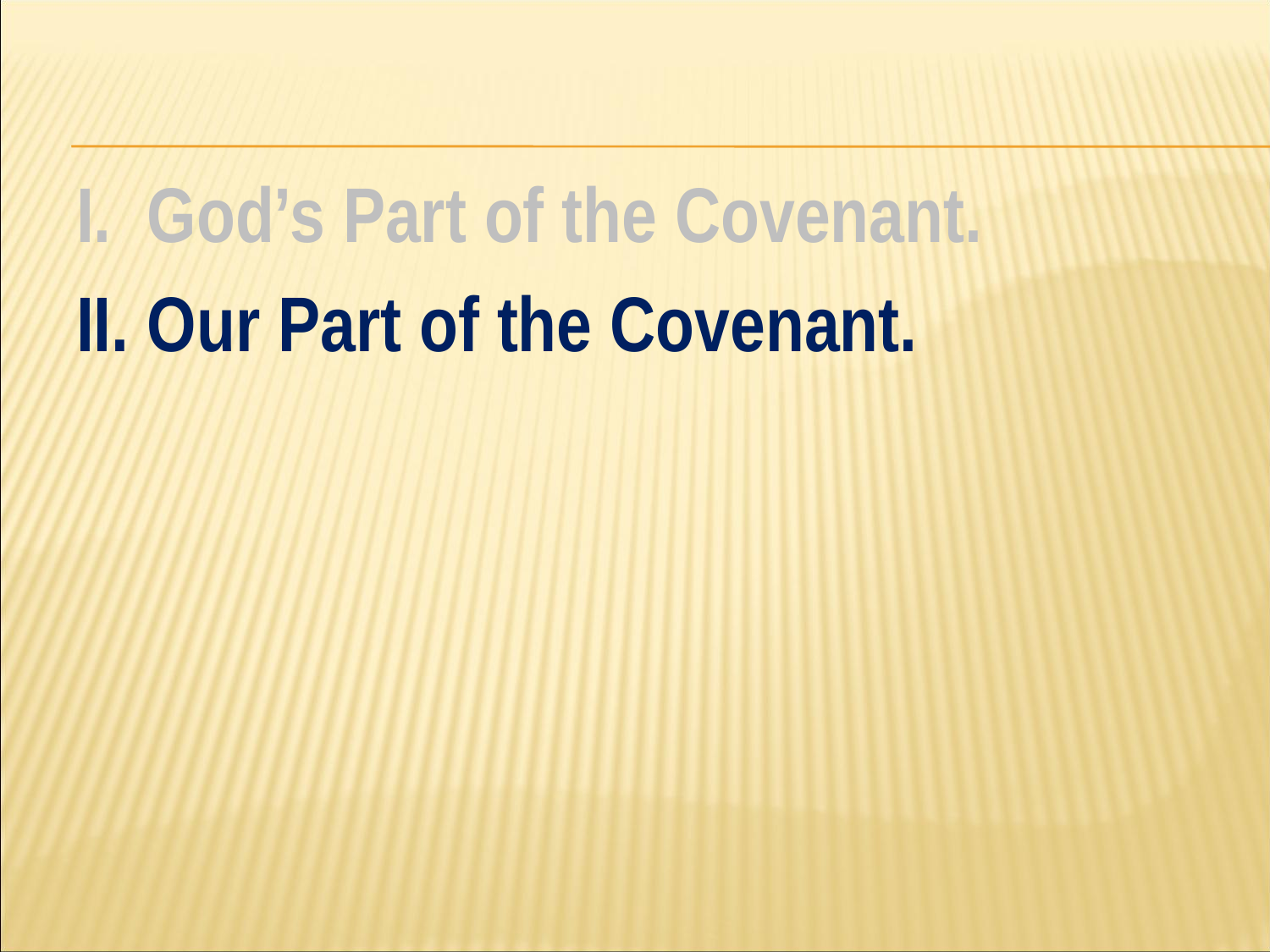

#
I.  God’s Part of the Covenant.
II. Our Part of the Covenant.